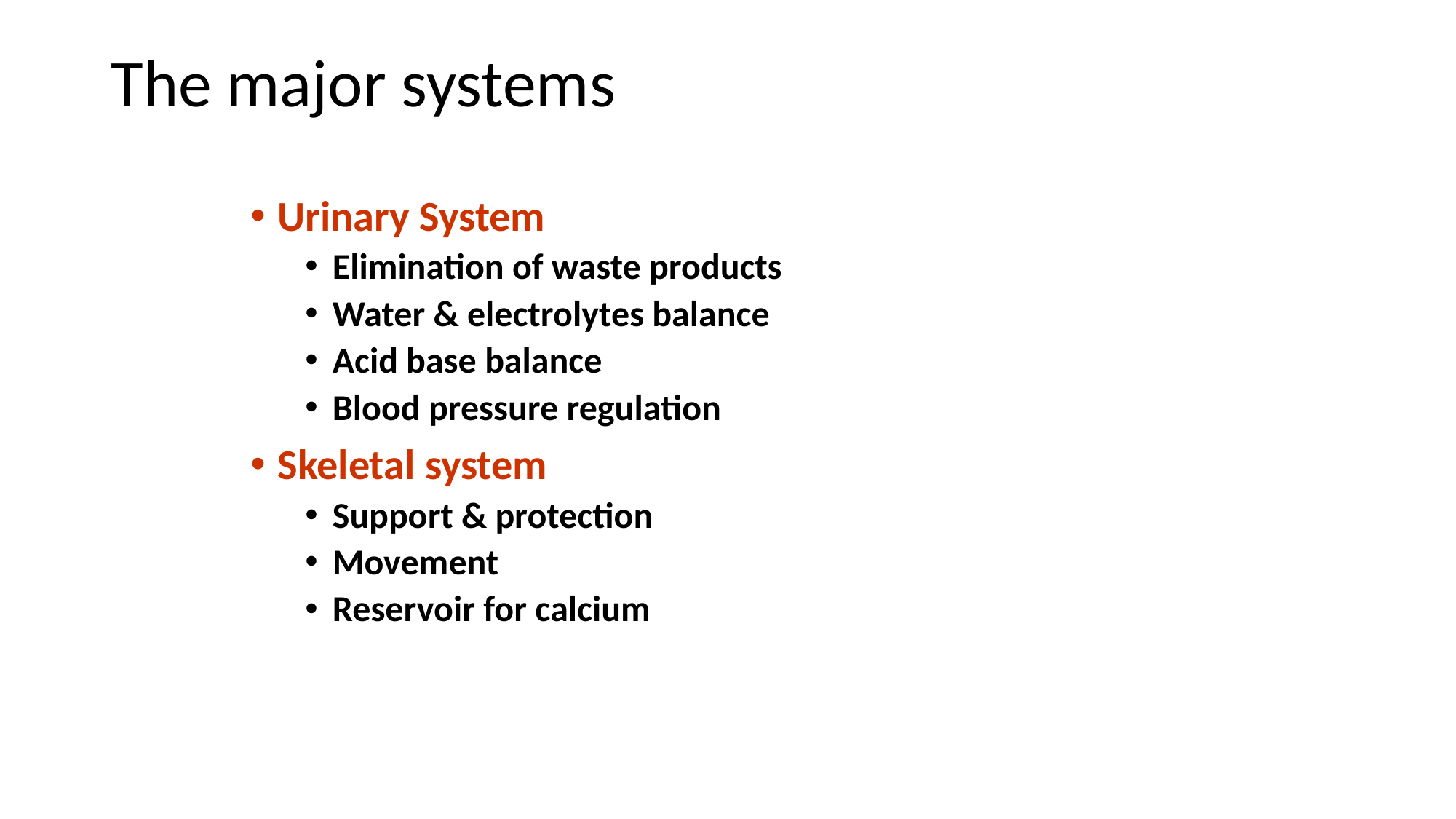

# The major systems
Urinary System
Elimination of waste products
Water & electrolytes balance
Acid base balance
Blood pressure regulation
Skeletal system
Support & protection
Movement
Reservoir for calcium